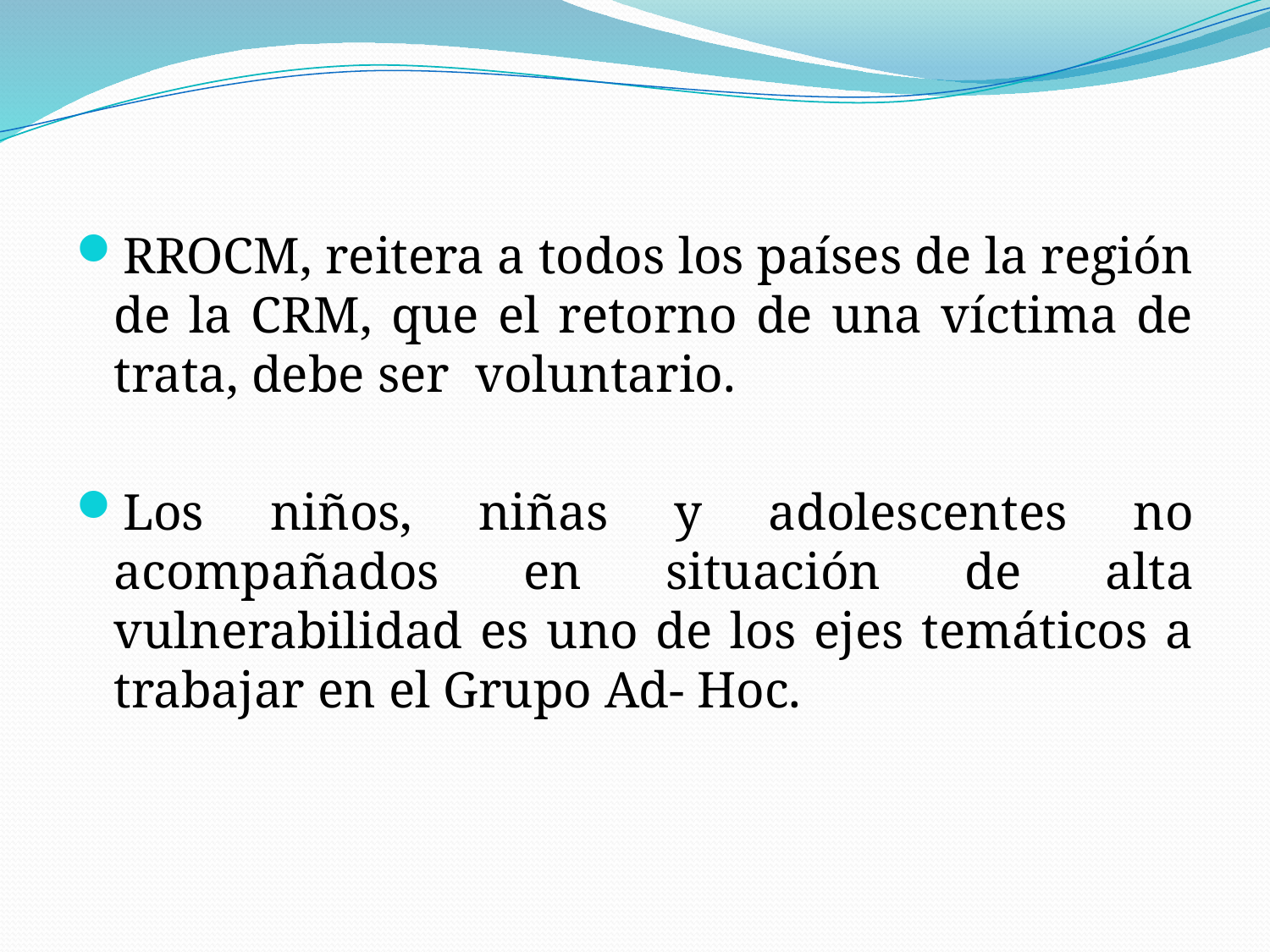

RROCM, reitera a todos los países de la región de la CRM, que el retorno de una víctima de trata, debe ser  voluntario.

Los niños, niñas y adolescentes no acompañados en situación de alta vulnerabilidad es uno de los ejes temáticos a trabajar en el Grupo Ad- Hoc.